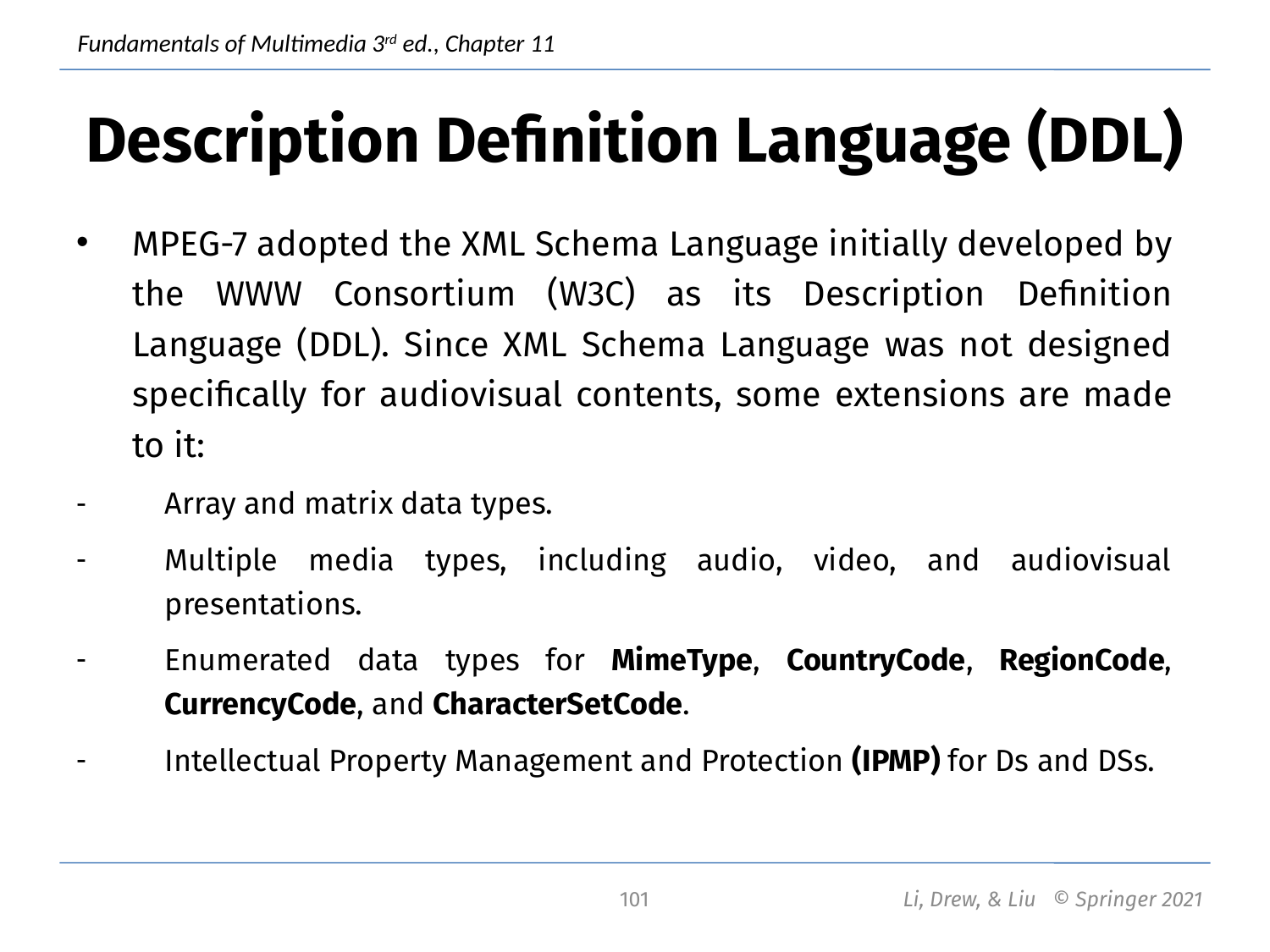

# Description Definition Language (DDL)
MPEG-7 adopted the XML Schema Language initially developed by the WWW Consortium (W3C) as its Description Definition Language (DDL). Since XML Schema Language was not designed specifically for audiovisual contents, some extensions are made to it:
Array and matrix data types.
Multiple media types, including audio, video, and audiovisual presentations.
Enumerated data types for MimeType, CountryCode, RegionCode, CurrencyCode, and CharacterSetCode.
Intellectual Property Management and Protection (IPMP) for Ds and DSs.
101
Li, Drew, & Liu   © Springer 2021